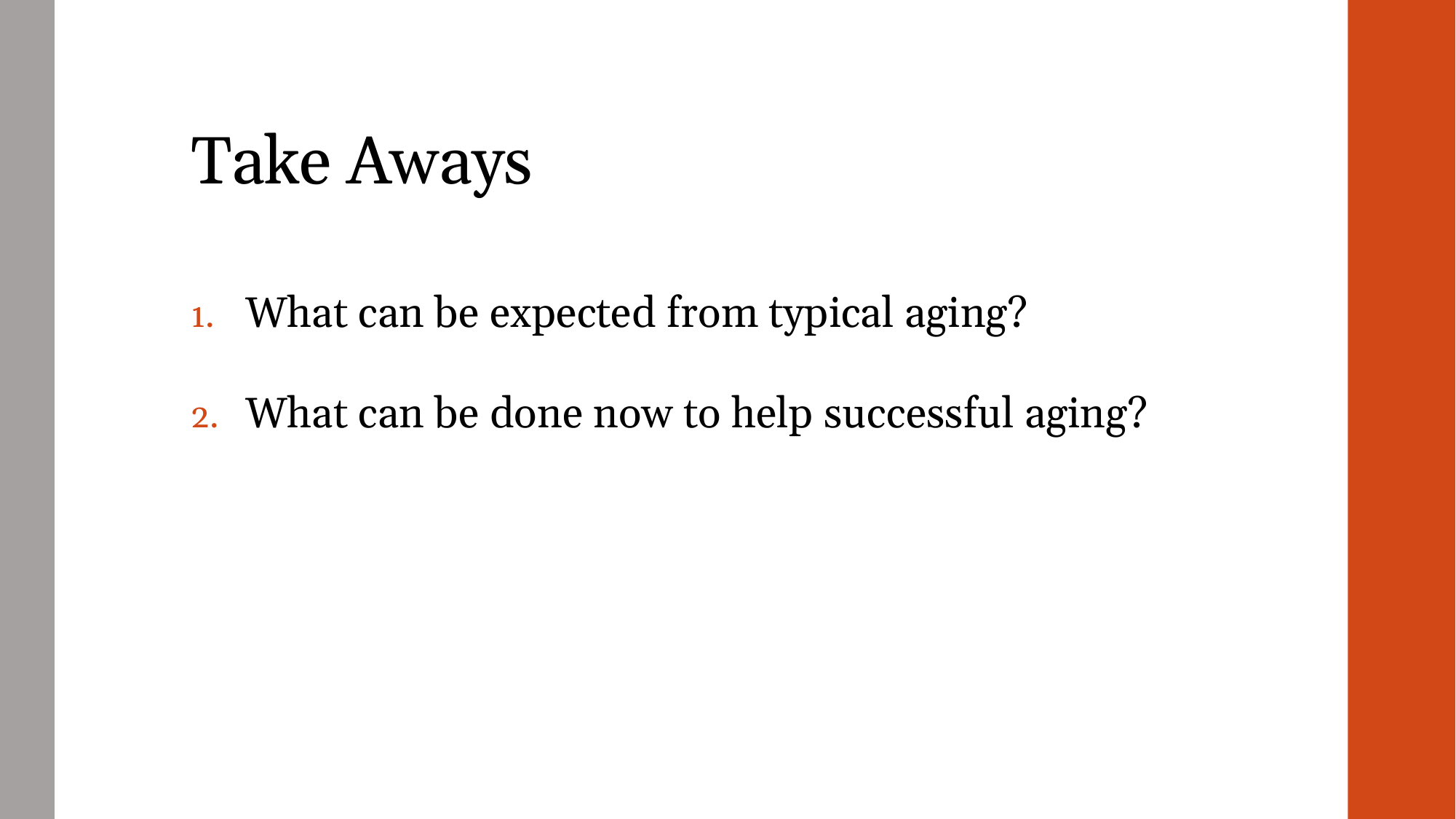

# Take Aways
What can be expected from typical aging?
What can be done now to help successful aging?